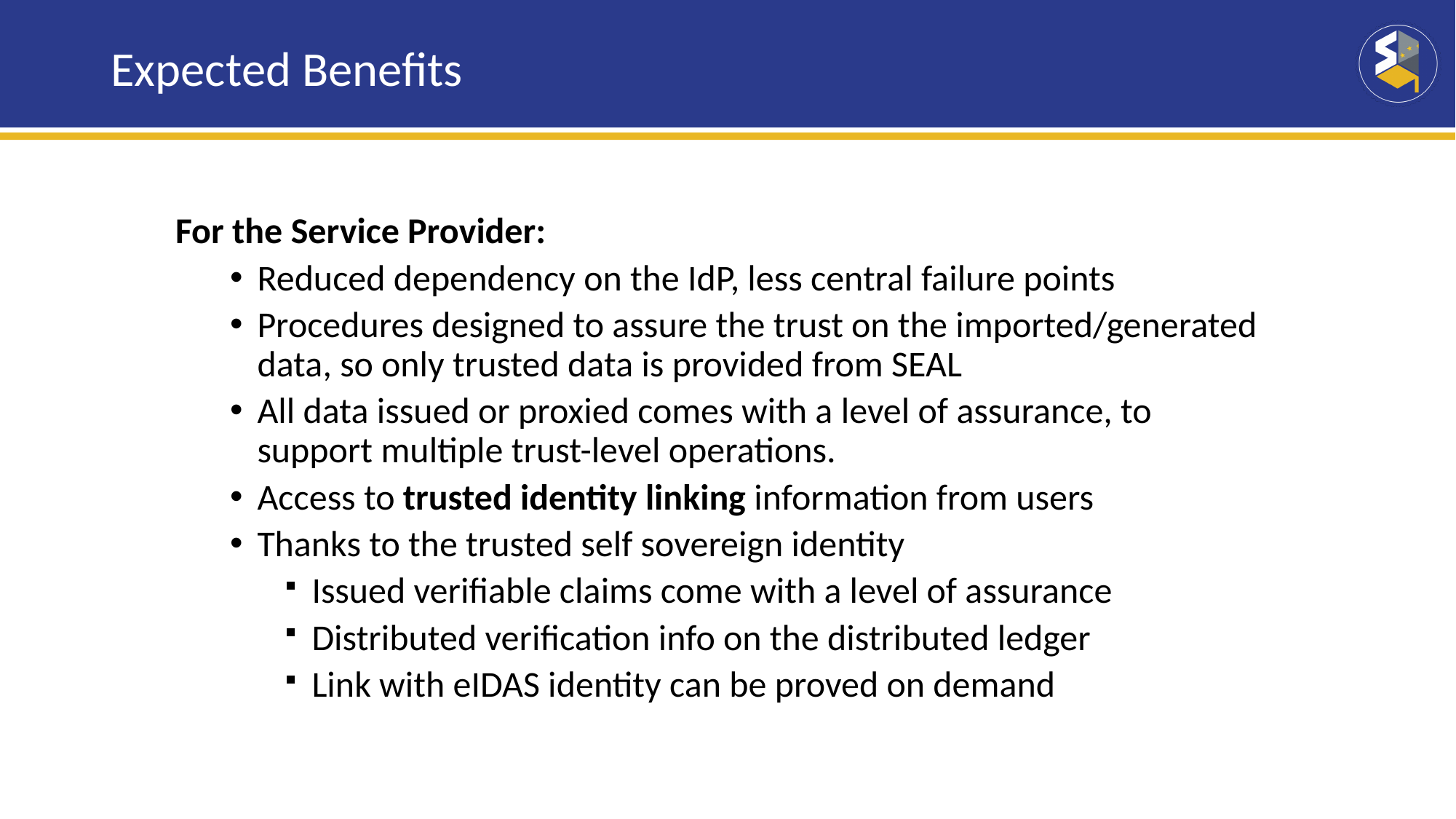

# Expected Benefits
For the Service Provider:
Reduced dependency on the IdP, less central failure points
Procedures designed to assure the trust on the imported/generated data, so only trusted data is provided from SEAL
All data issued or proxied comes with a level of assurance, to support multiple trust-level operations.
Access to trusted identity linking information from users
Thanks to the trusted self sovereign identity
Issued verifiable claims come with a level of assurance
Distributed verification info on the distributed ledger
Link with eIDAS identity can be proved on demand